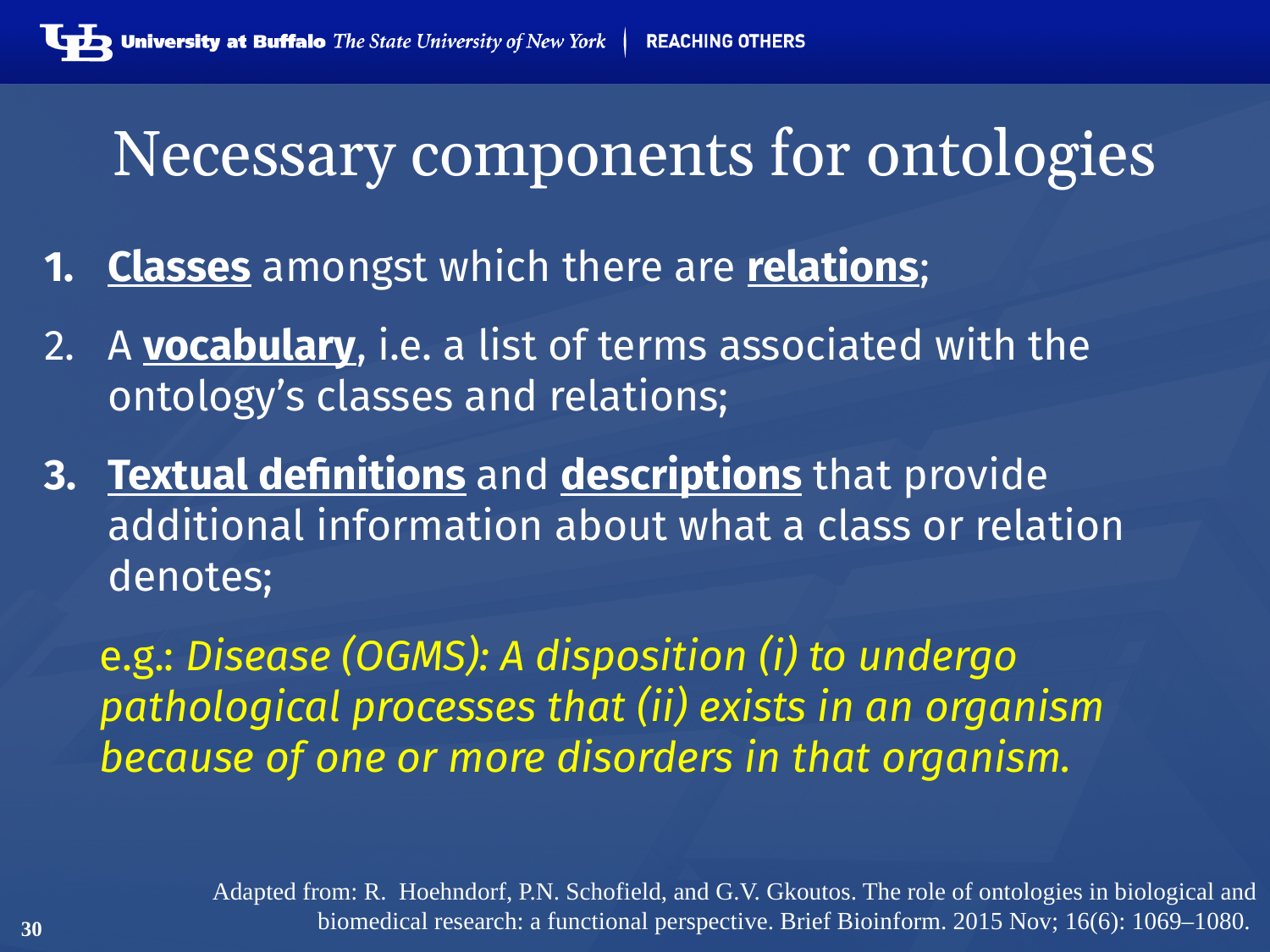

# Necessary components for ontologies
Classes amongst which there are relations;

A vocabulary, i.e. a list of terms associated with the ontology’s classes and relations;

Textual definitions and descriptions that provide additional information about what a class or relation denotes;

e.g.: Disease (OGMS): A disposition (i) to undergo pathological processes that (ii) exists in an organism because of one or more disorders in that organism.
Adapted from: R.  Hoehndorf, P.N. Schofield, and G.V. Gkoutos. The role of ontologies in biological and biomedical research: a functional perspective. Brief Bioinform. 2015 Nov; 16(6): 1069–1080.
30